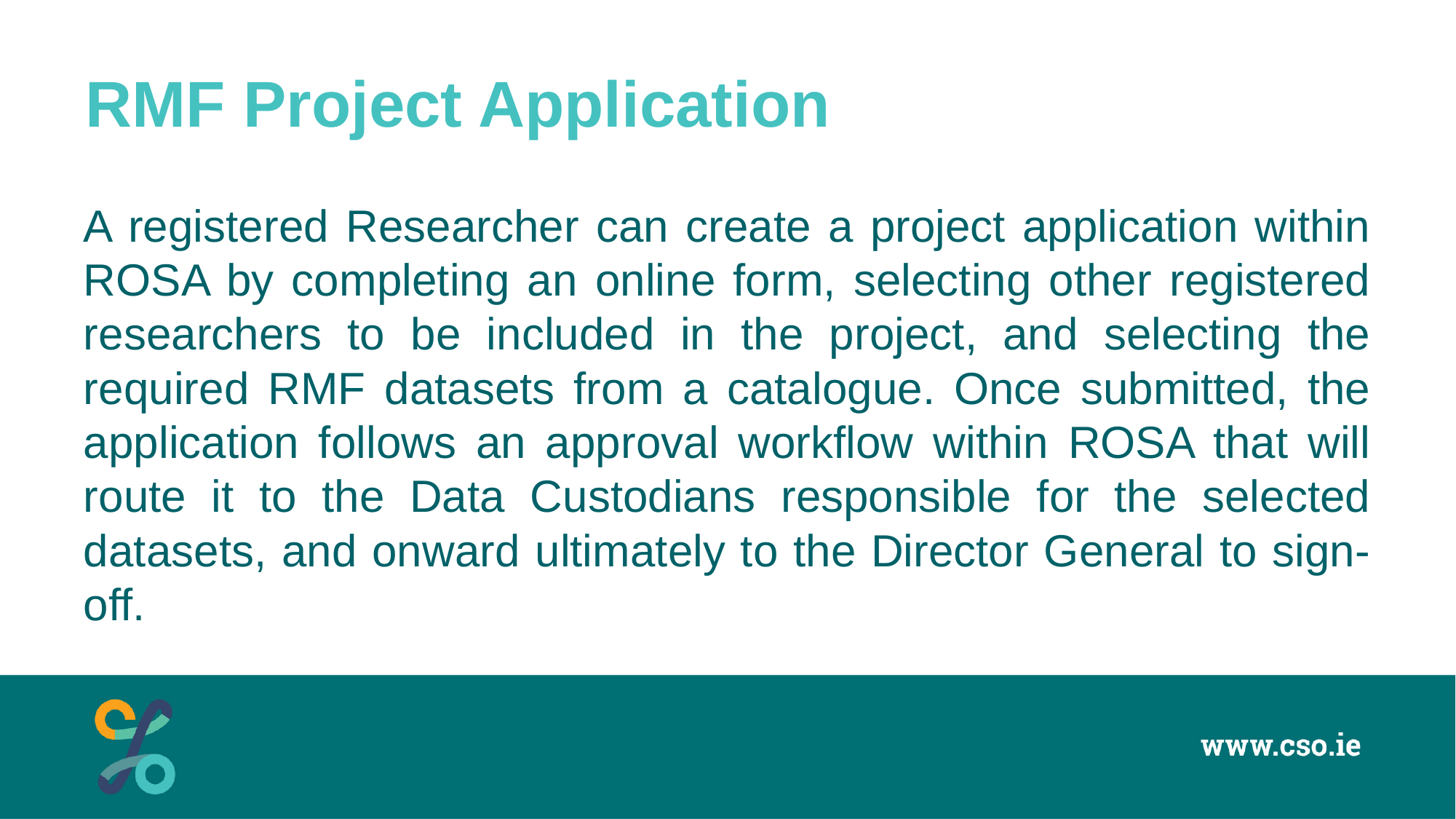

# RMF Project Application
A registered Researcher can create a project application within ROSA by completing an online form, selecting other registered researchers to be included in the project, and selecting the required RMF datasets from a catalogue. Once submitted, the application follows an approval workflow within ROSA that will route it to the Data Custodians responsible for the selected datasets, and onward ultimately to the Director General to sign-off.